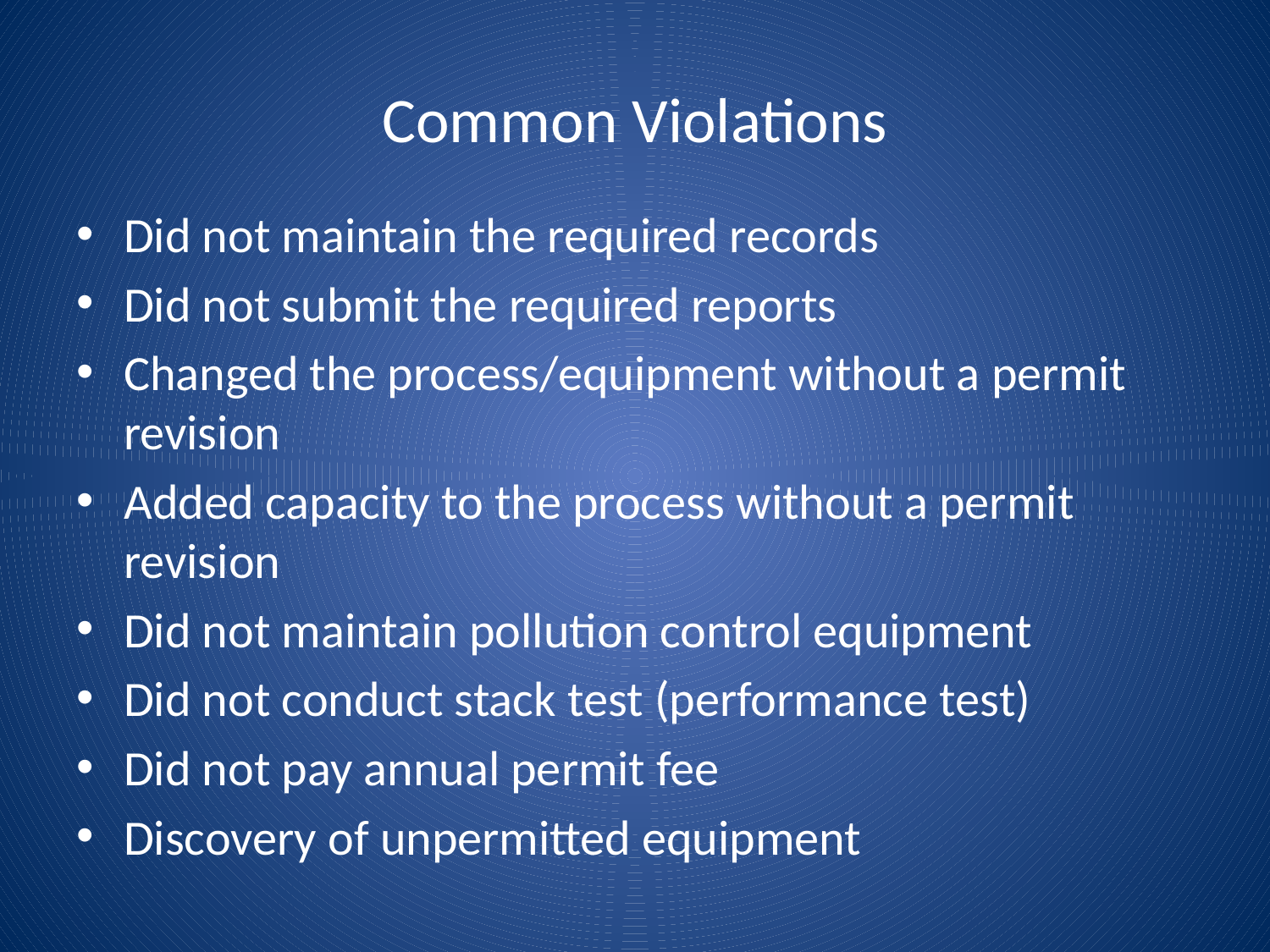

# Common Violations
Did not maintain the required records
Did not submit the required reports
Changed the process/equipment without a permit revision
Added capacity to the process without a permit revision
Did not maintain pollution control equipment
Did not conduct stack test (performance test)
Did not pay annual permit fee
Discovery of unpermitted equipment